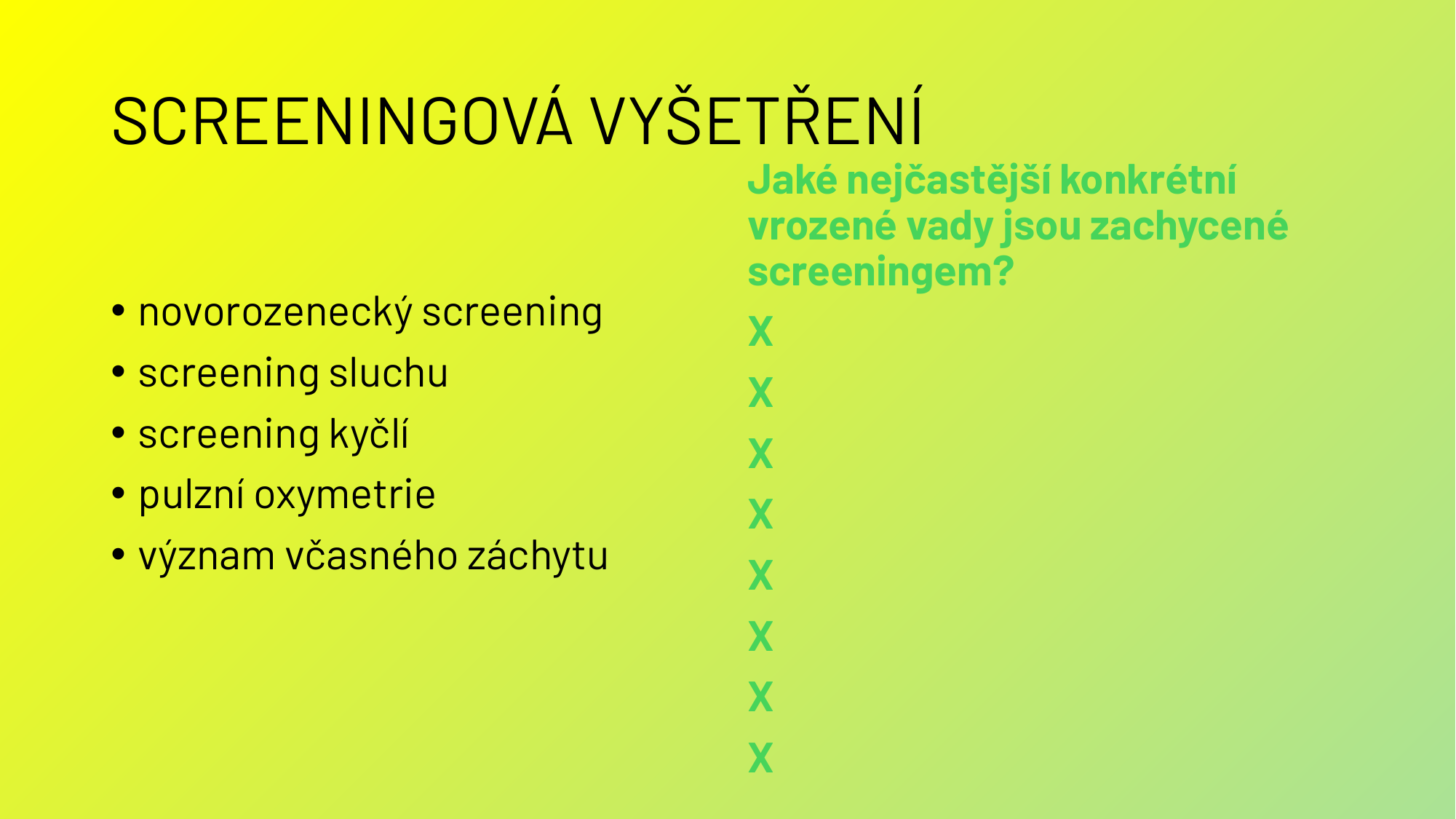

# SCREENINGOVÁ VYŠETŘENÍ
Jaké nejčastější konkrétní vrozené vady jsou zachycené screeningem?
X
X
X
X
X
X
X
X

novorozenecký screening
screening sluchu
screening kyčlí
pulzní oxymetrie
význam včasného záchytu